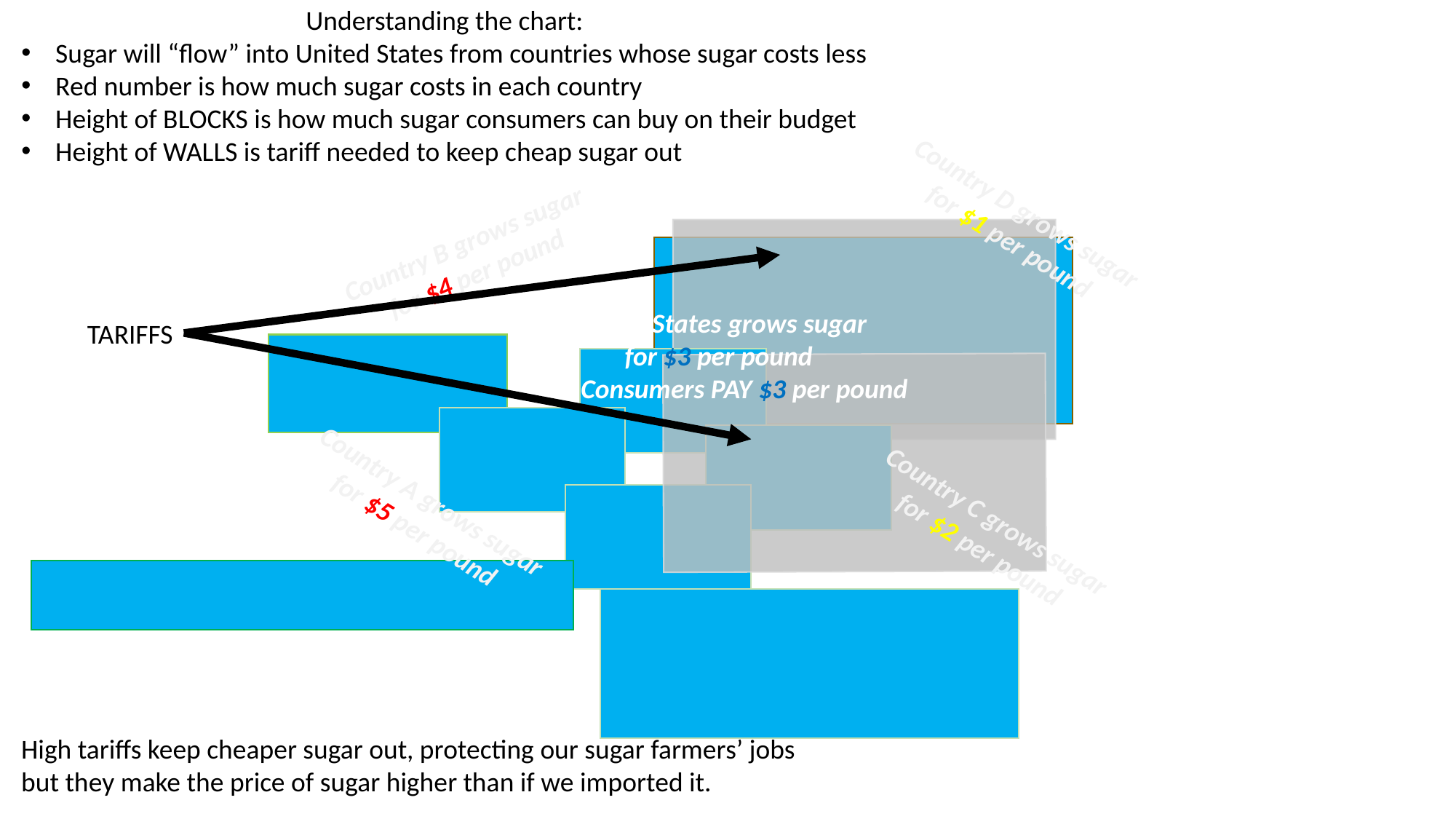

Understanding the chart:
Sugar will “flow” into United States from countries whose sugar costs less
Red number is how much sugar costs in each country
Height of BLOCKS is how much sugar consumers can buy on their budget
Height of WALLS is tariff needed to keep cheap sugar out
Country D grows sugar
for $1 per pound
Country B grows sugar
for $4 per pound

United States grows sugar
for $3 per pound
And Consumers PAY $3 per pound
TARIFFS

Country A grows sugar
for $5 per pound

Country C grows sugar
for $2 per pound

High tariffs keep cheaper sugar out, protecting our sugar farmers’ jobs
but they make the price of sugar higher than if we imported it.
14